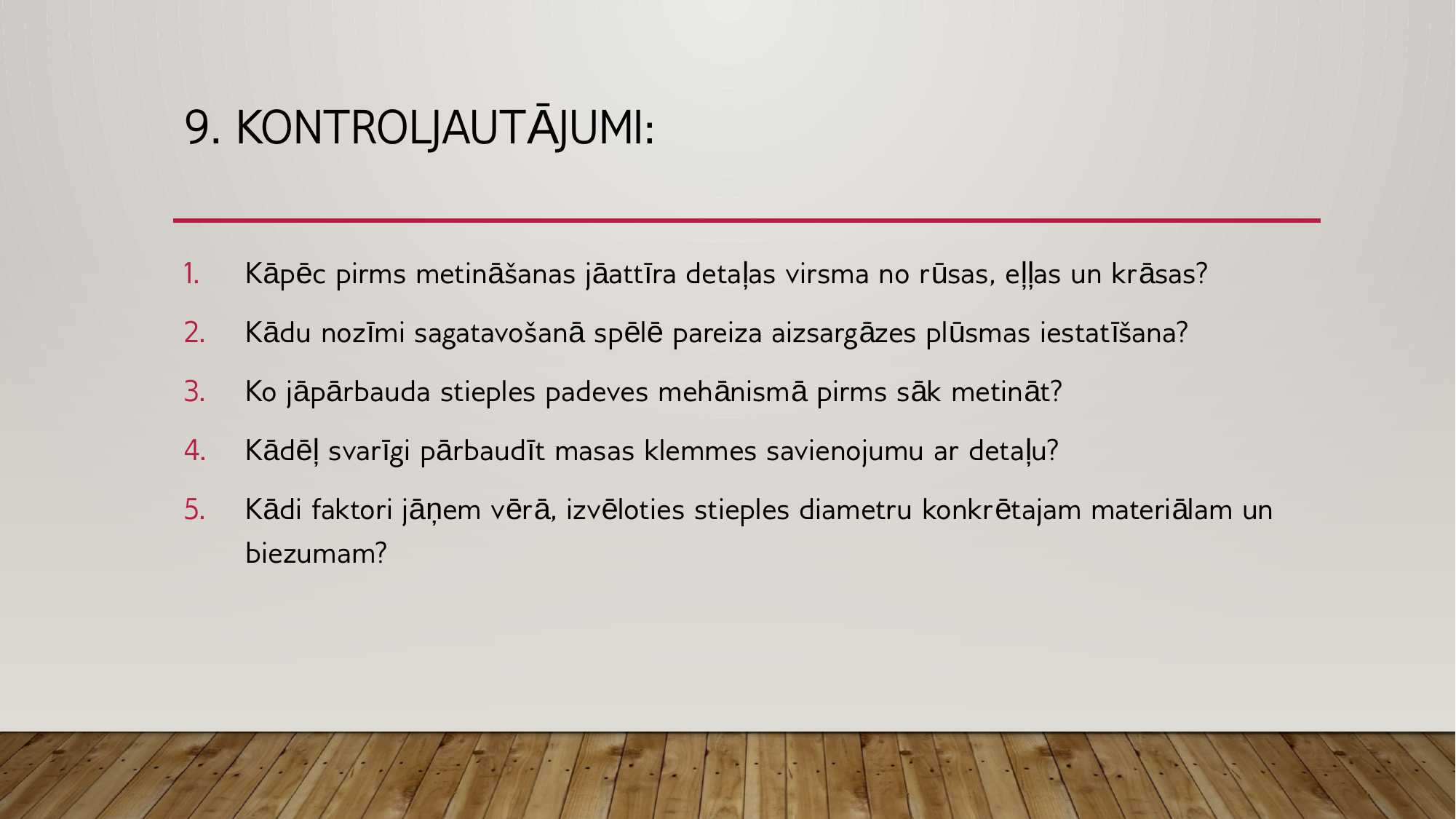

# 9. Kontroljautājumi:
Kāpēc pirms metināšanas jāattīra detaļas virsma no rūsas, eļļas un krāsas?
Kādu nozīmi sagatavošanā spēlē pareiza aizsargāzes plūsmas iestatīšana?
Ko jāpārbauda stieples padeves mehānismā pirms sāk metināt?
Kādēļ svarīgi pārbaudīt masas klemmes savienojumu ar detaļu?
Kādi faktori jāņem vērā, izvēloties stieples diametru konkrētajam materiālam un biezumam?